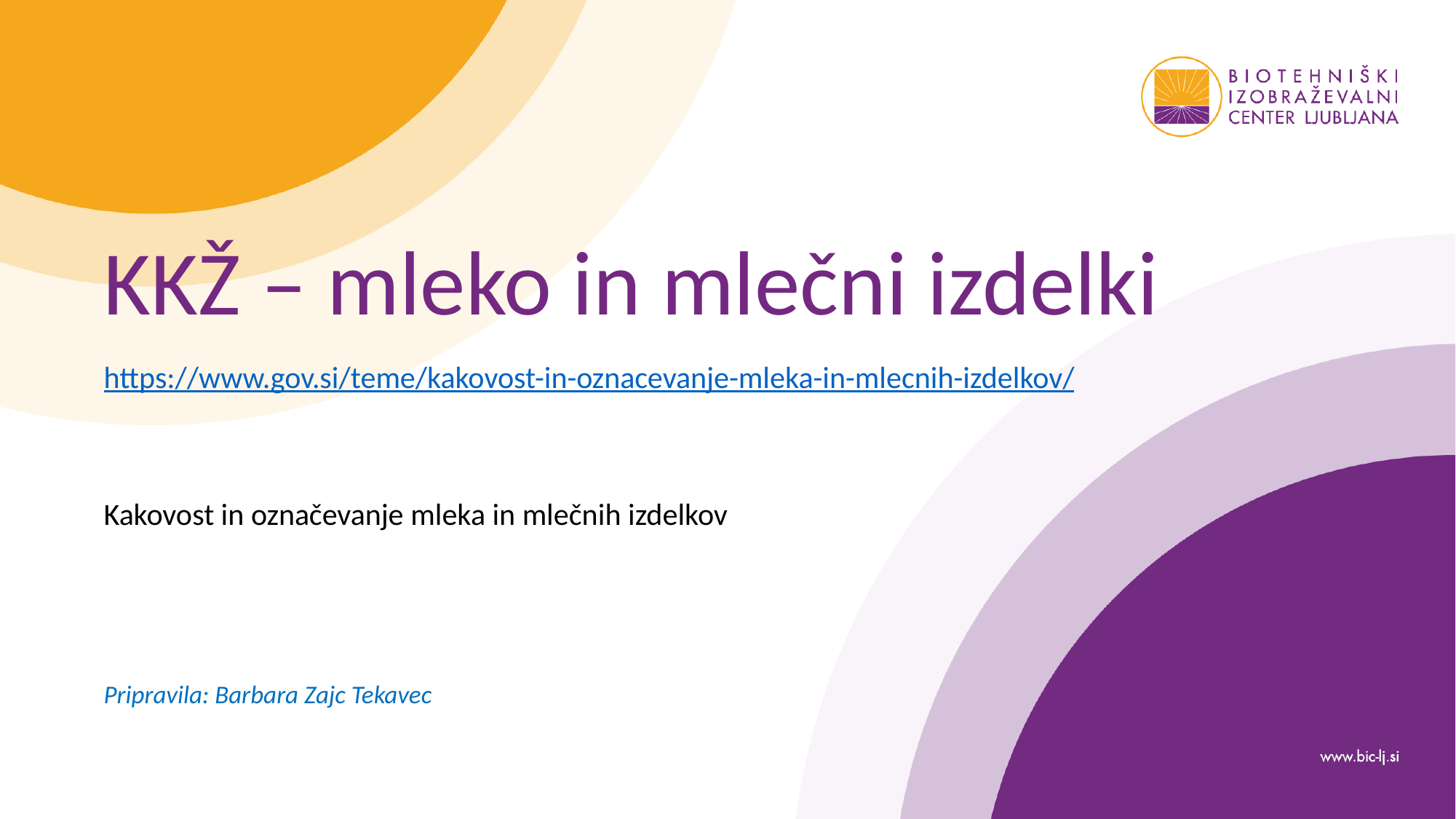

# KKŽ – mleko in mlečni izdelki
https://www.gov.si/teme/kakovost-in-oznacevanje-mleka-in-mlecnih-izdelkov/

Kakovost in označevanje mleka in mlečnih izdelkov

Pripravila: Barbara Zajc Tekavec